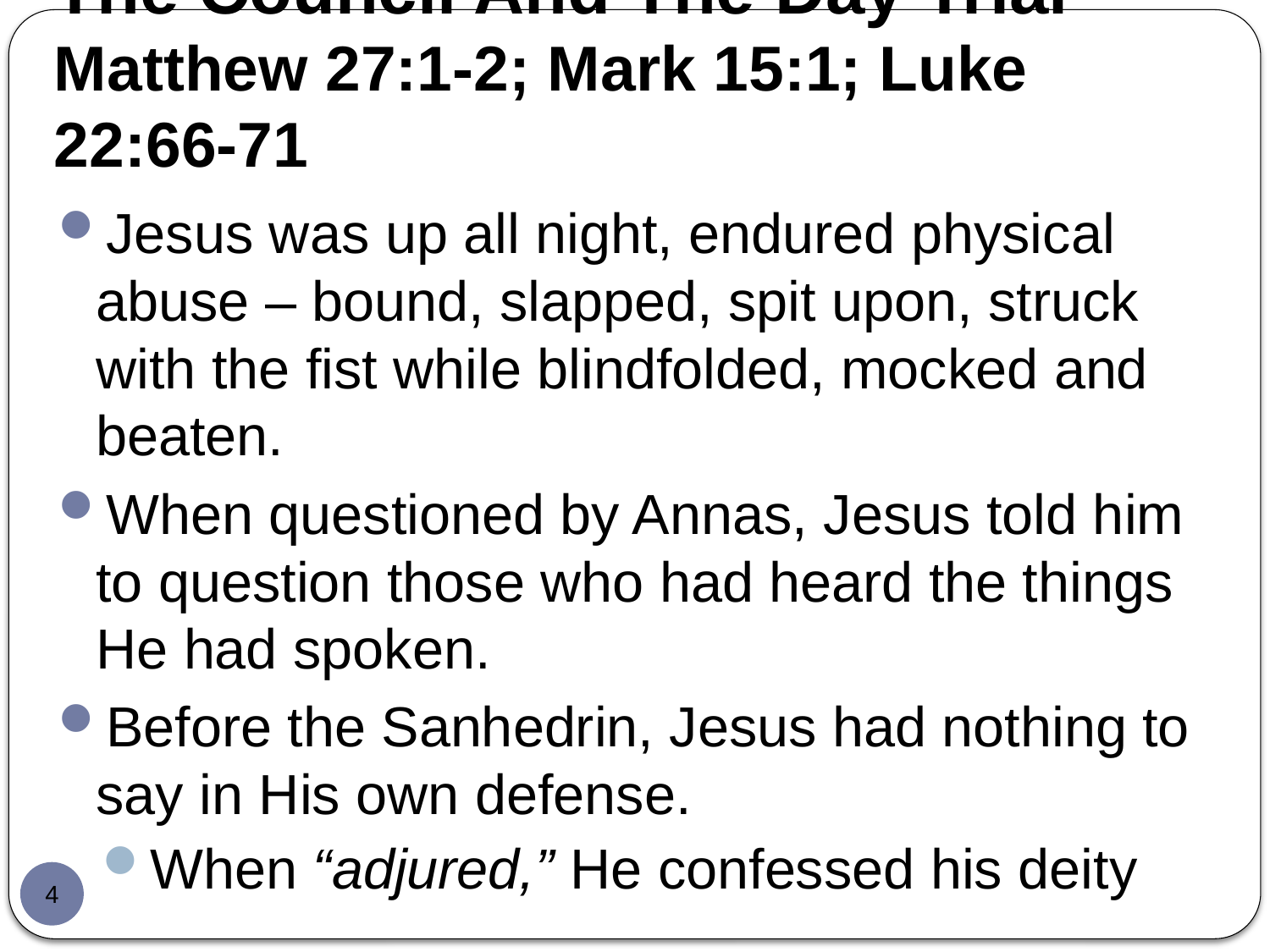

# The Council And The Day Trial Matthew 27:1-2; Mark 15:1; Luke 22:66-71
Jesus was up all night, endured physical abuse – bound, slapped, spit upon, struck with the fist while blindfolded, mocked and beaten.
When questioned by Annas, Jesus told him to question those who had heard the things He had spoken.
Before the Sanhedrin, Jesus had nothing to say in His own defense.
When “adjured,” He confessed his deity
4